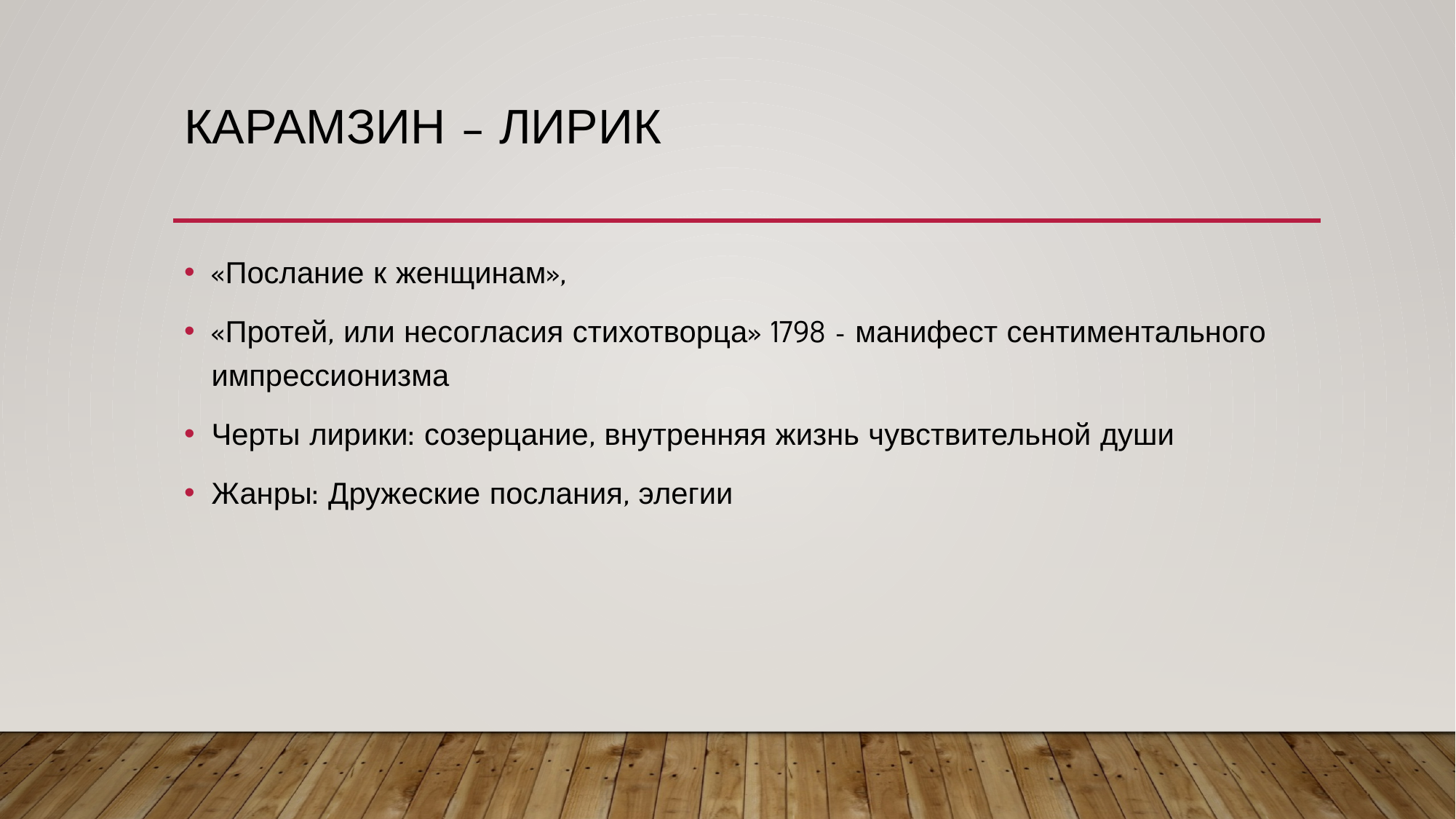

# Карамзин – лирик
«Послание к женщинам»,
«Протей, или несогласия стихотворца» 1798 - манифест сентиментального импрессионизма
Черты лирики: созерцание, внутренняя жизнь чувствительной души
Жанры: Дружеские послания, элегии